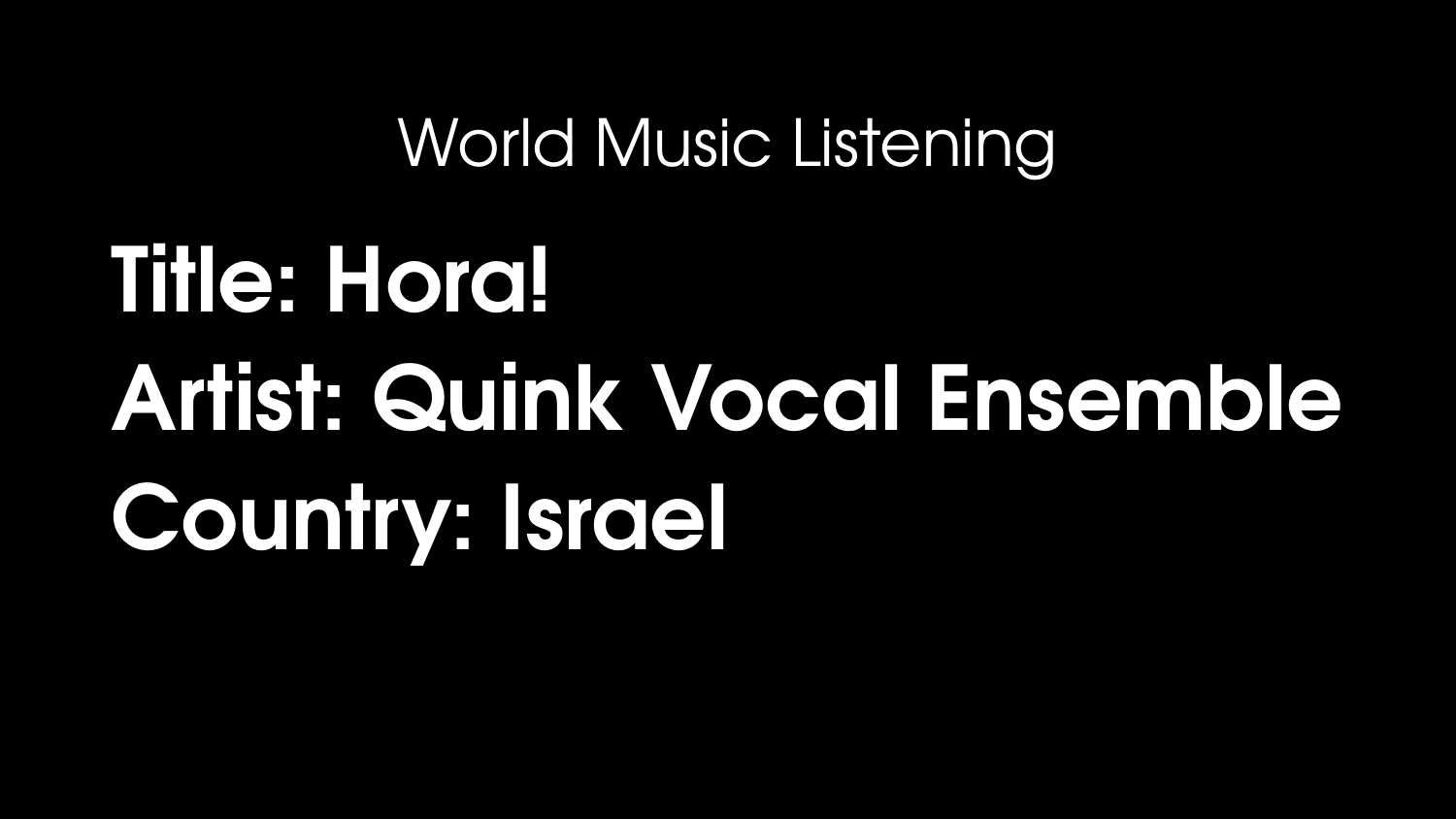

World Music Listening

Title: Hora!
Artist: Quink Vocal Ensemble
Country: Israel